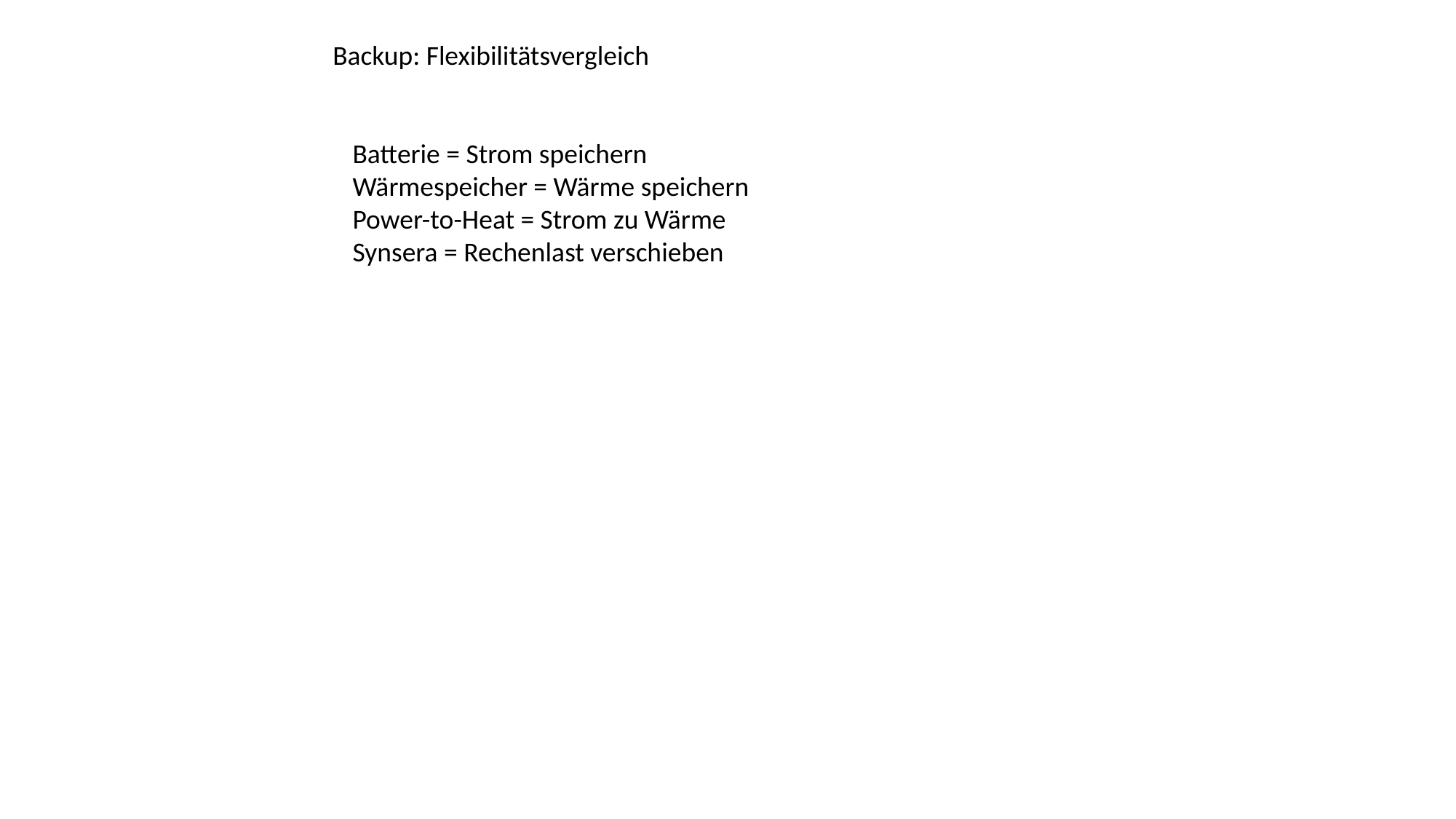

Backup: Flexibilitätsvergleich
Batterie = Strom speichern
Wärmespeicher = Wärme speichern
Power-to-Heat = Strom zu Wärme
Synsera = Rechenlast verschieben